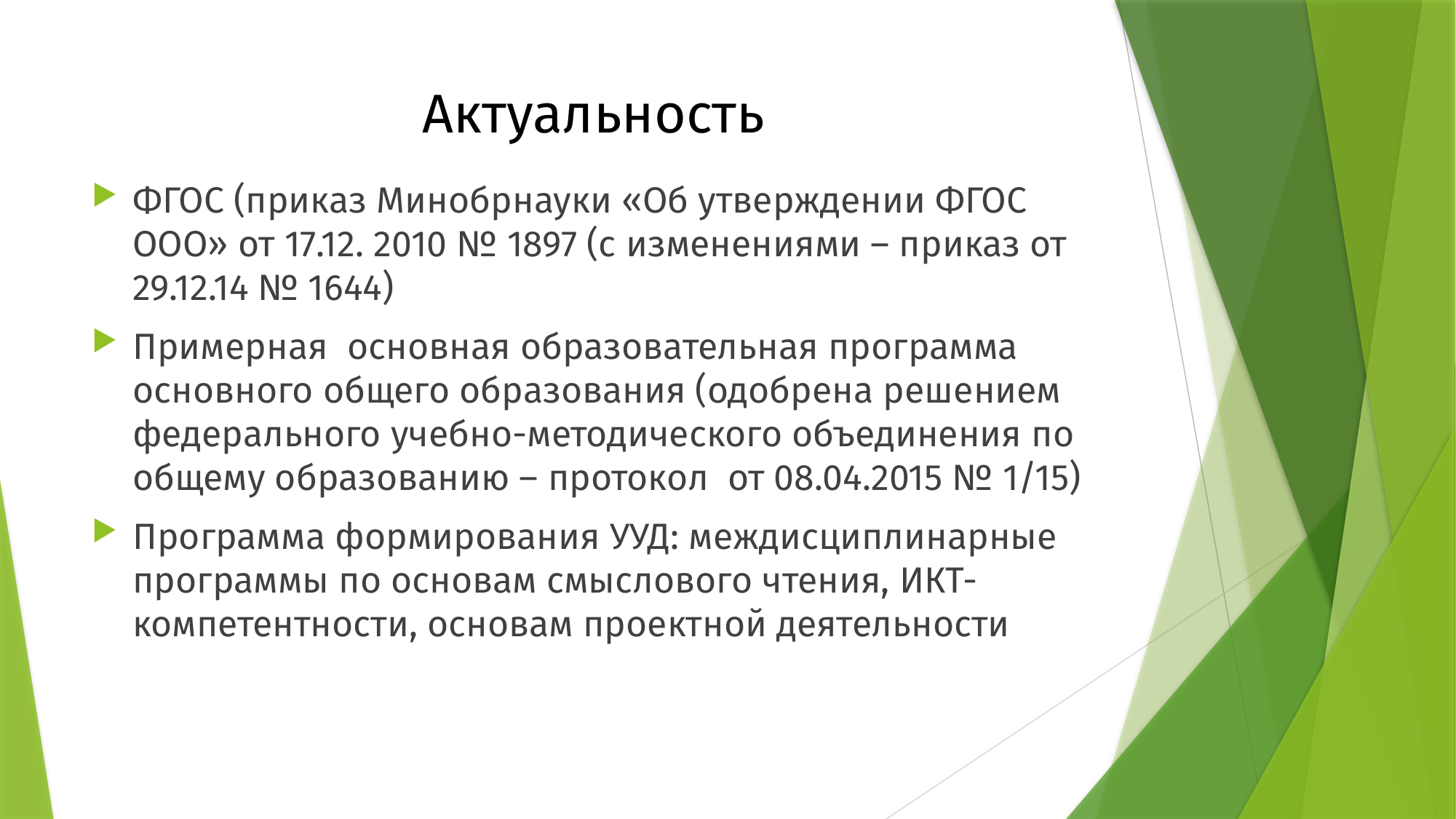

# Актуальность
ФГОС (приказ Минобрнауки «Об утверждении ФГОС ООО» от 17.12. 2010 № 1897 (с изменениями – приказ от 29.12.14 № 1644)
Примерная  основная образовательная программа основного общего образования (одобрена решением федерального учебно-методического объединения по общему образованию – протокол  от 08.04.2015 № 1/15)
Программа формирования УУД: междисциплинарные программы по основам смыслового чтения, ИКТ-компетентности, основам проектной деятельности